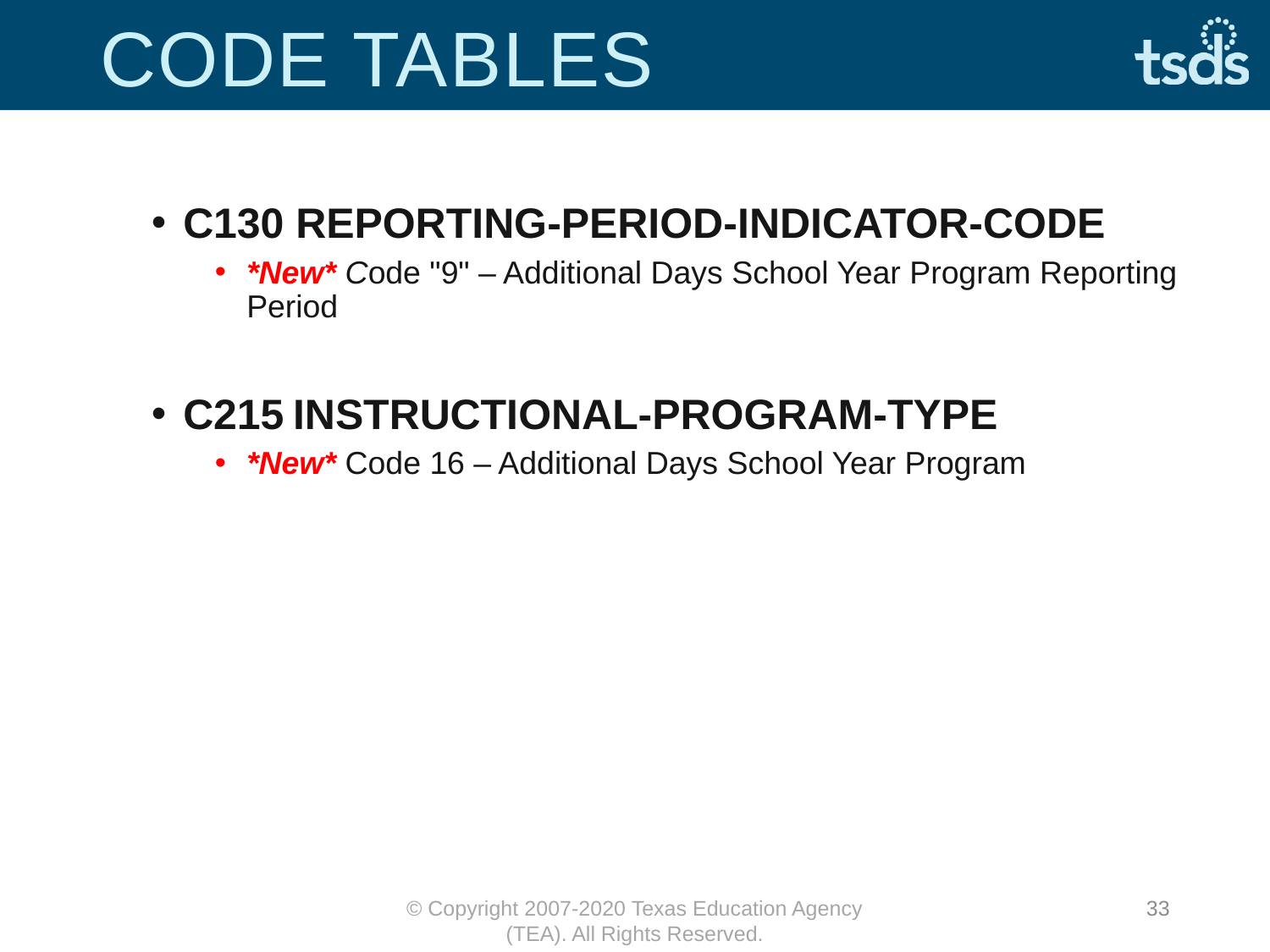

# Code tables

C130 REPORTING-PERIOD-INDICATOR-CODE
*New* Code "9" – Additional Days School Year Program Reporting Period

C215 INSTRUCTIONAL-PROGRAM-TYPE
*New* Code 16 – Additional Days School Year Program

33